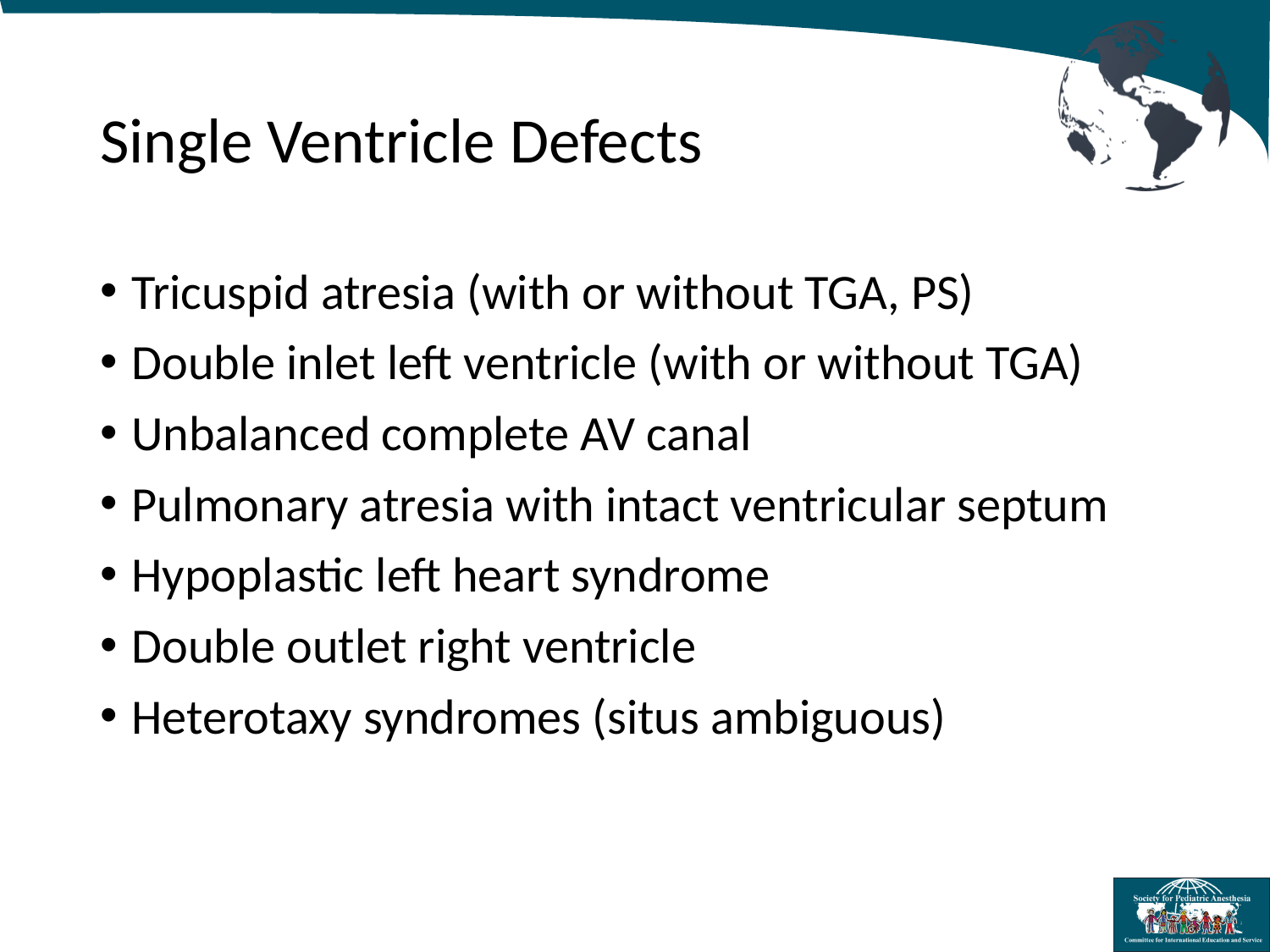

# Single Ventricle Defects
Tricuspid atresia (with or without TGA, PS)
Double inlet left ventricle (with or without TGA)
Unbalanced complete AV canal
Pulmonary atresia with intact ventricular septum
Hypoplastic left heart syndrome
Double outlet right ventricle
Heterotaxy syndromes (situs ambiguous)